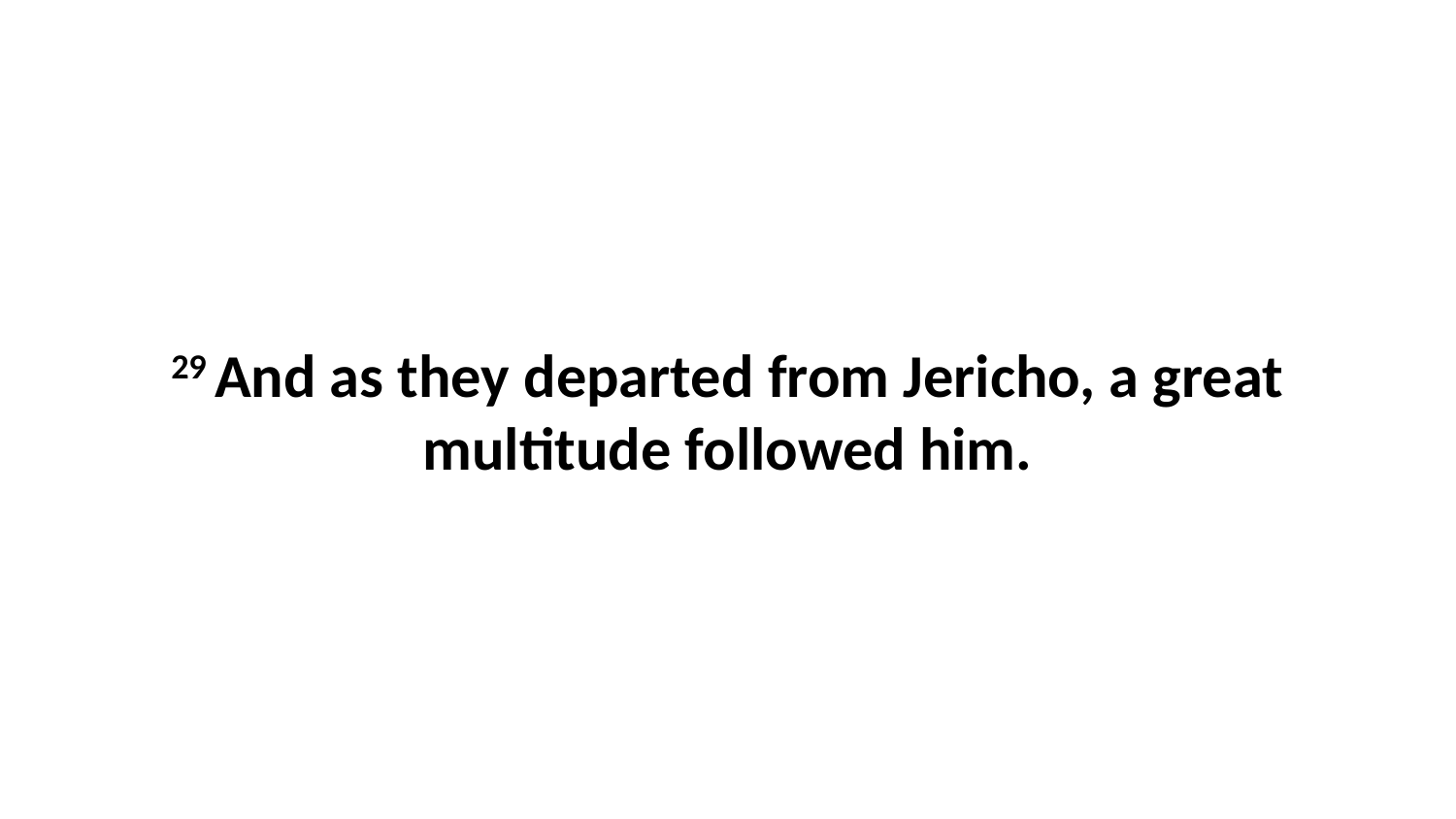

29 And as they departed from Jericho, a great multitude followed him.